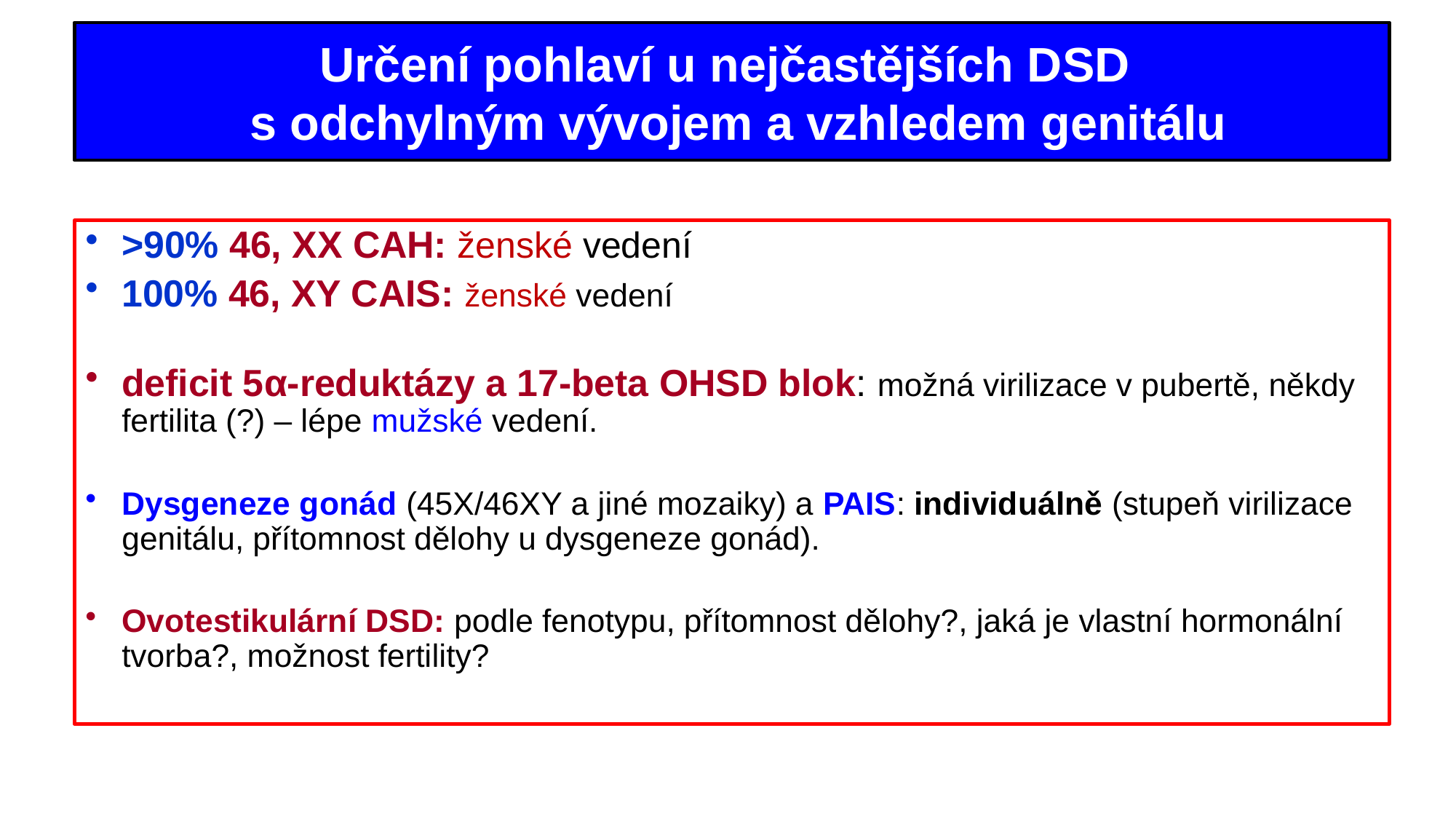

Určení pohlaví u nejčastějších DSD
 s odchylným vývojem a vzhledem genitálu
>90% 46, XX CAH: ženské vedení
100% 46, XY CAIS: ženské vedení

deficit 5α-reduktázy a 17-beta OHSD blok: možná virilizace v pubertě, někdy fertilita (?) – lépe mužské vedení.

Dysgeneze gonád (45X/46XY a jiné mozaiky) a PAIS: individuálně (stupeň virilizace genitálu, přítomnost dělohy u dysgeneze gonád).

Ovotestikulární DSD: podle fenotypu, přítomnost dělohy?, jaká je vlastní hormonální tvorba?, možnost fertility?